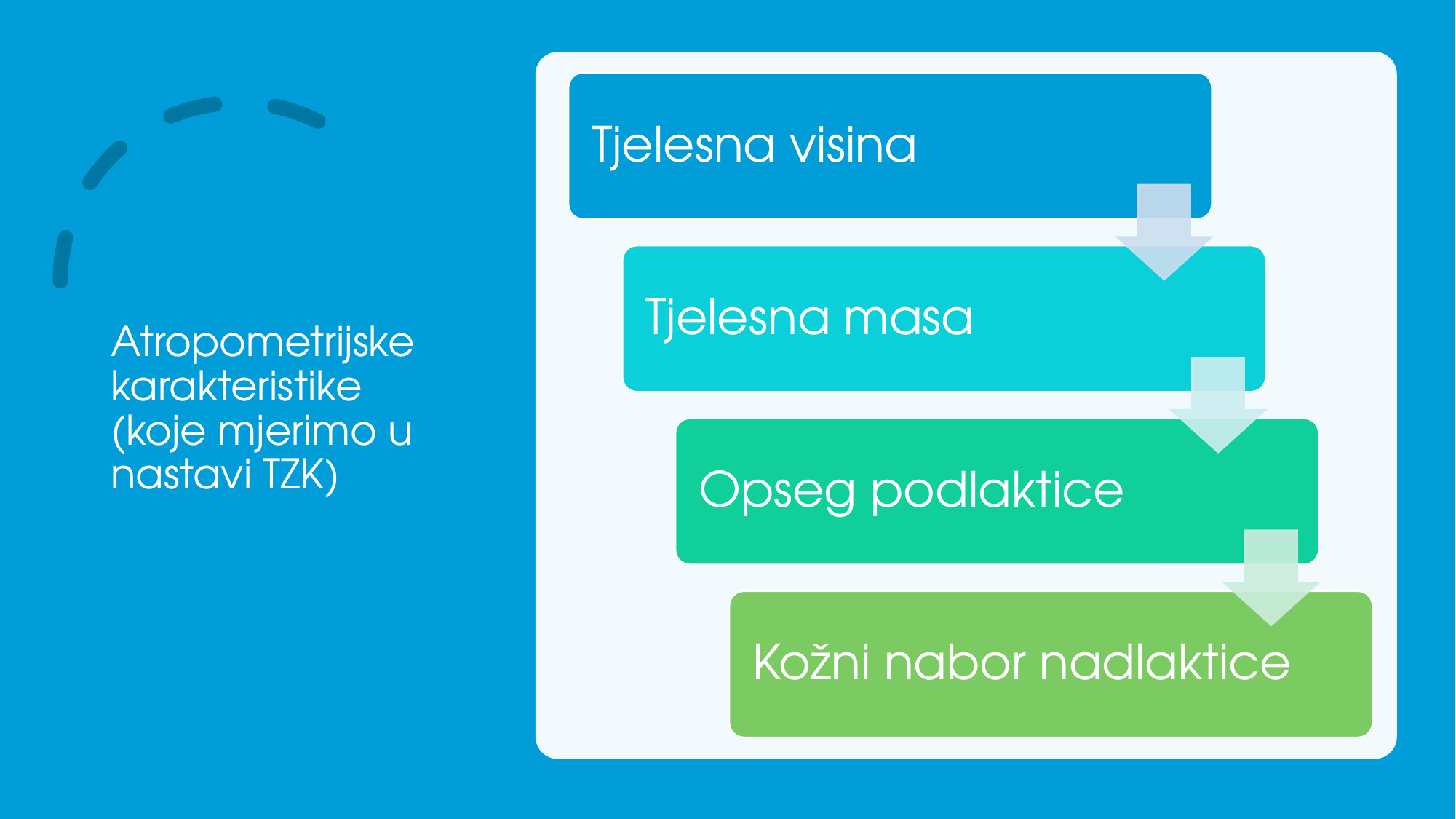

Tjelesna visina
Tjelesna masa
Opseg podlaktice
Kožni nabor nadlaktice

# Atropometrijske karakteristike (koje mjerimo u nastavi TZK)